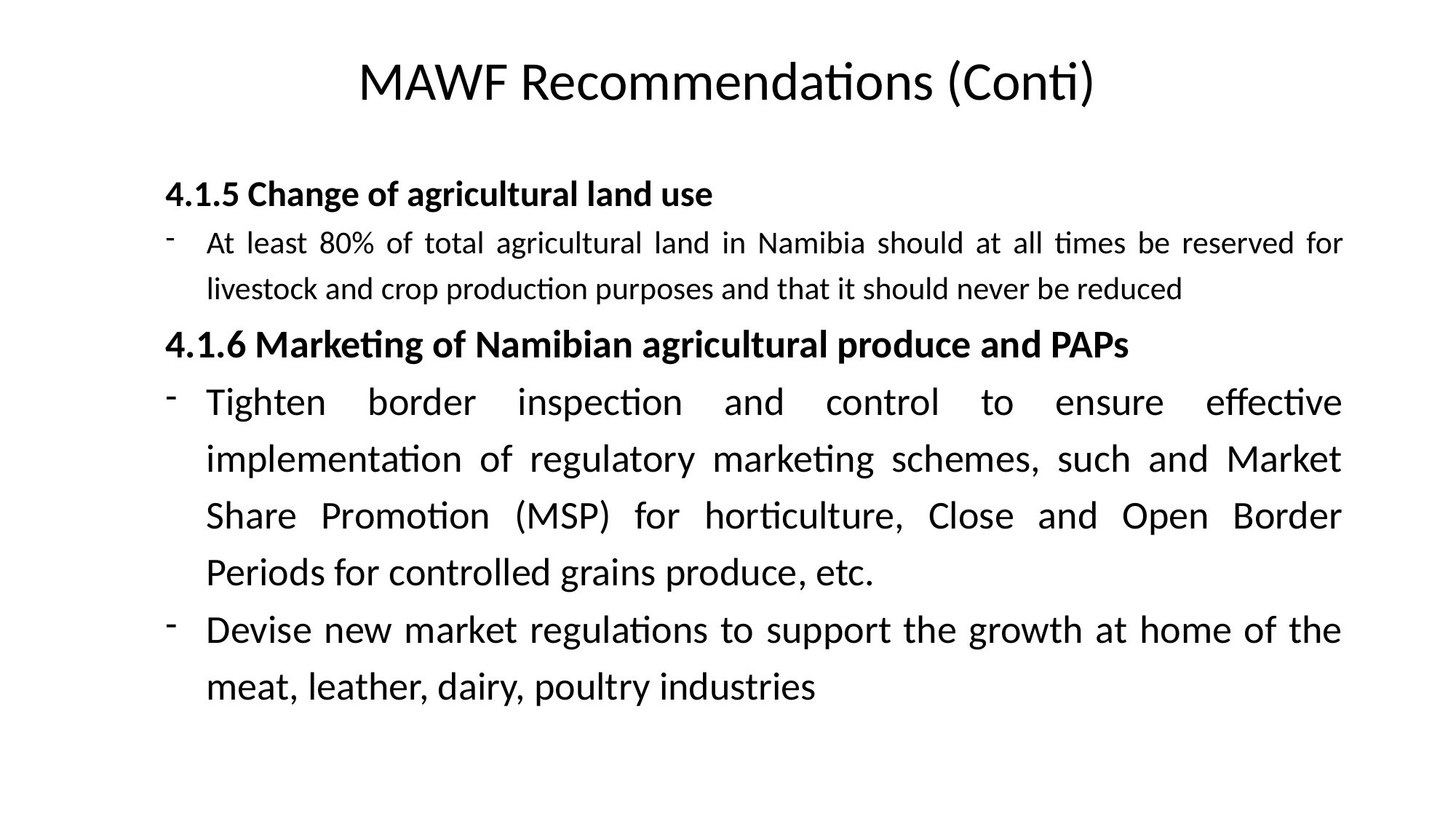

# MAWF Recommendations (Conti)
4.1.5 Change of agricultural land use
At least 80% of total agricultural land in Namibia should at all times be reserved for livestock and crop production purposes and that it should never be reduced
4.1.6 Marketing of Namibian agricultural produce and PAPs
Tighten border inspection and control to ensure effective implementation of regulatory marketing schemes, such and Market Share Promotion (MSP) for horticulture, Close and Open Border Periods for controlled grains produce, etc.
Devise new market regulations to support the growth at home of the meat, leather, dairy, poultry industries